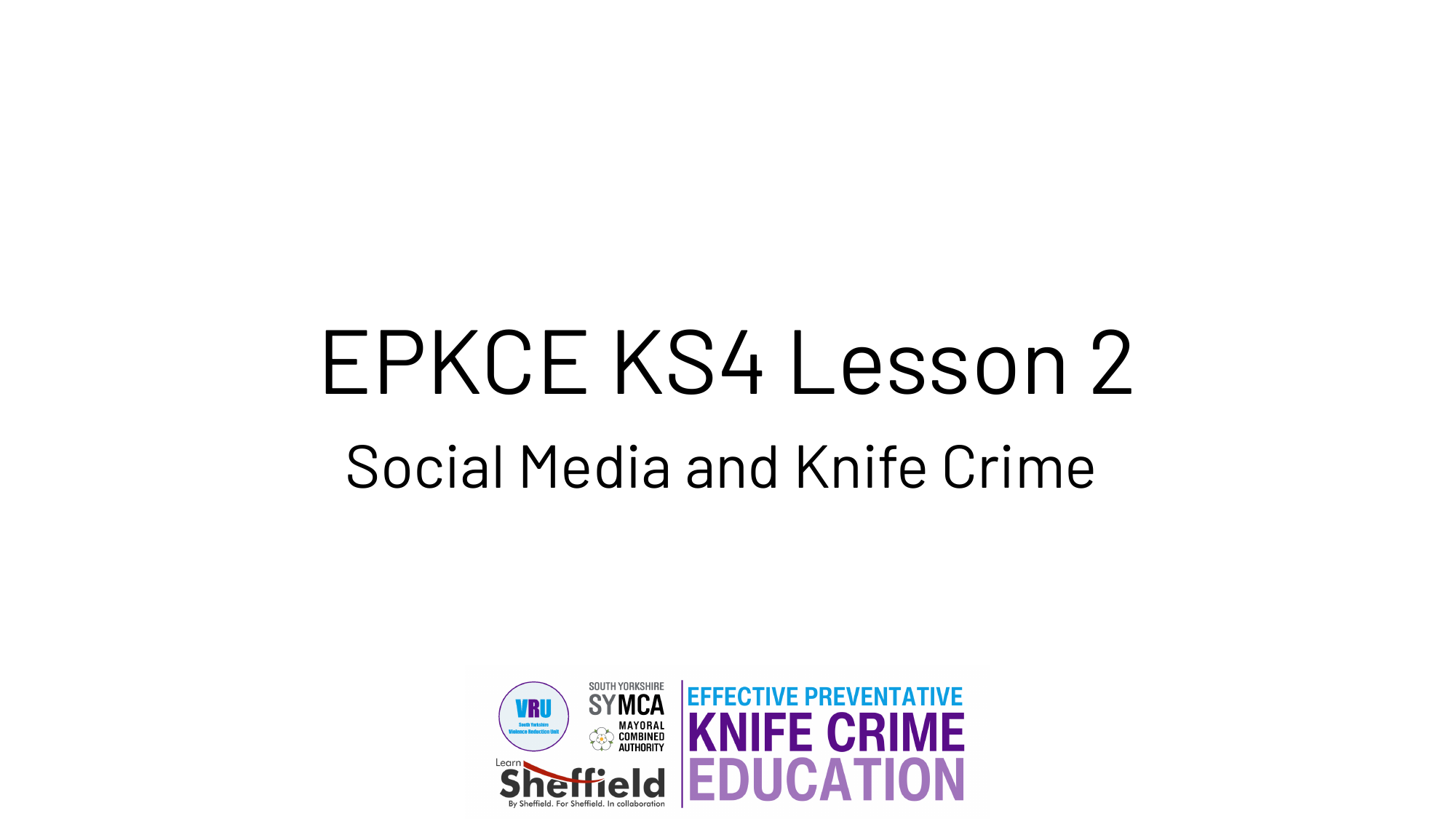

# EPKCE KS4 Lesson 2
Social Media and Knife Crime